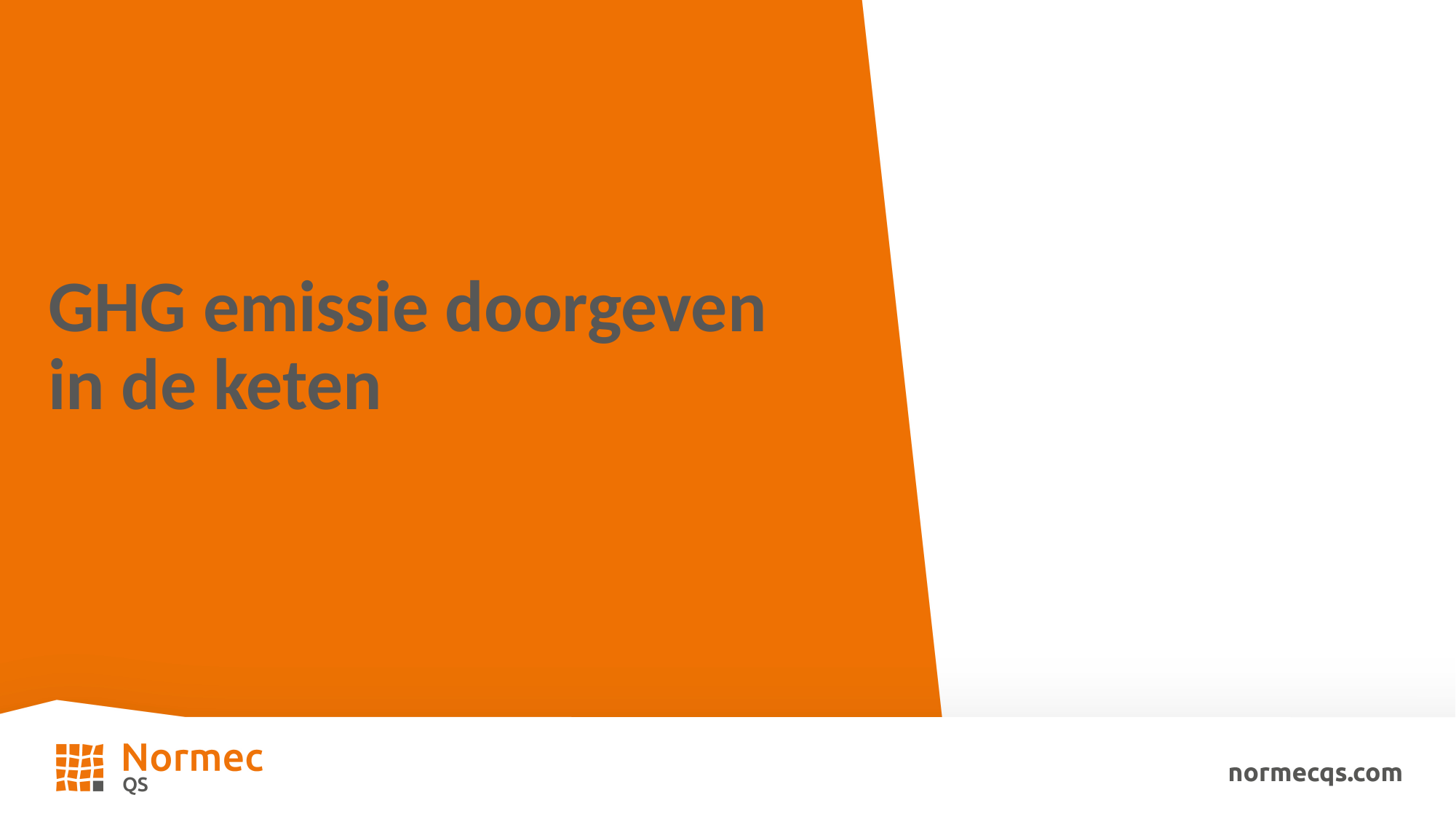

# GHG emissie doorgeven in de keten